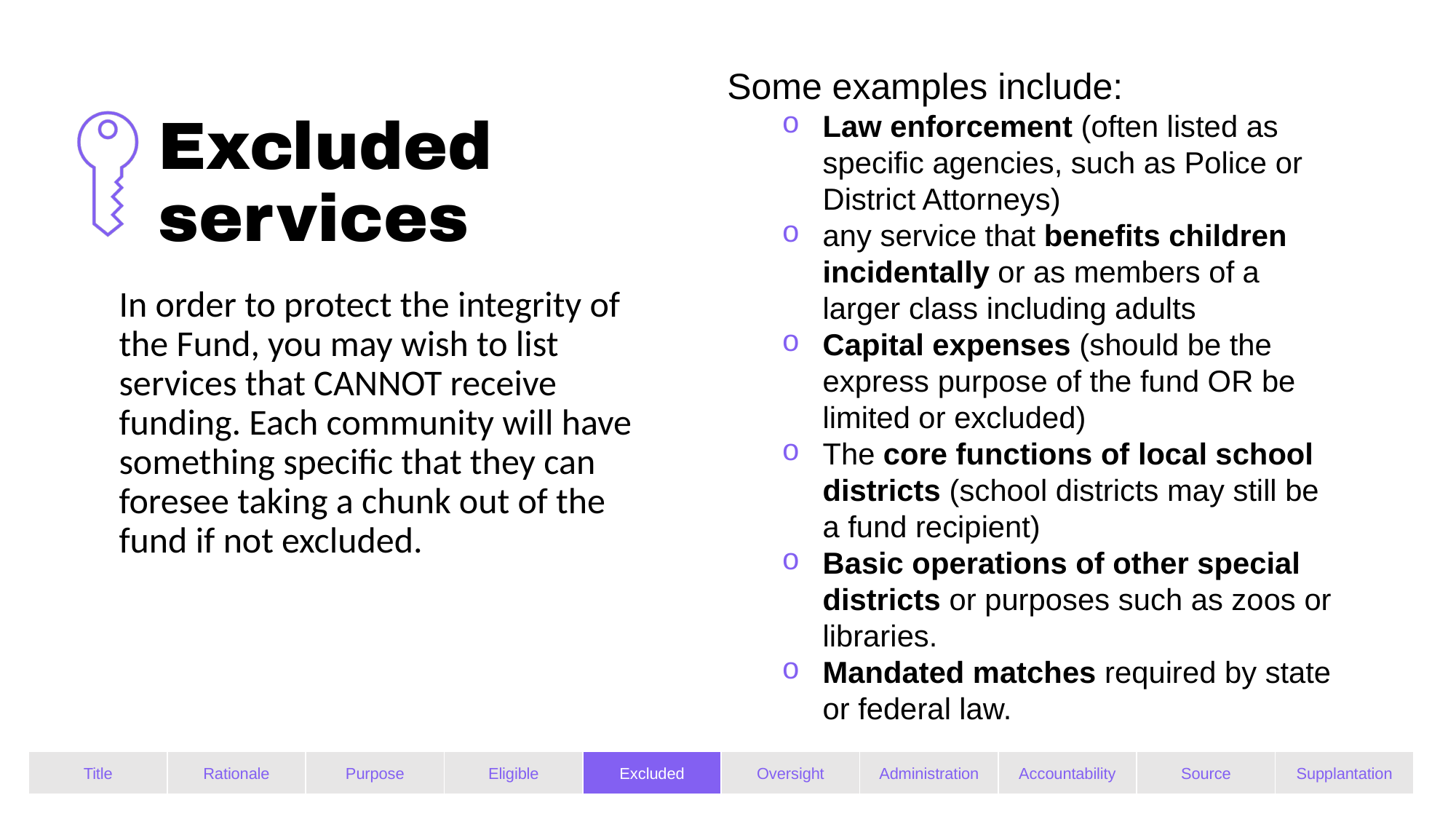

Some examples include:
Law enforcement (often listed as specific agencies, such as Police or District Attorneys)
any service that benefits children incidentally or as members of a larger class including adults
Capital expenses (should be the express purpose of the fund OR be limited or excluded)
The core functions of local school districts (school districts may still be a fund recipient)
Basic operations of other special districts or purposes such as zoos or libraries.
Mandated matches required by state or federal law.
# Excluded services
In order to protect the integrity of the Fund, you may wish to list services that CANNOT receive funding. Each community will have something specific that they can foresee taking a chunk out of the fund if not excluded.

| Title | Rationale | Purpose | Eligible | Excluded | Oversight | Administration | Accountability | Source | Supplantation |
| --- | --- | --- | --- | --- | --- | --- | --- | --- | --- |